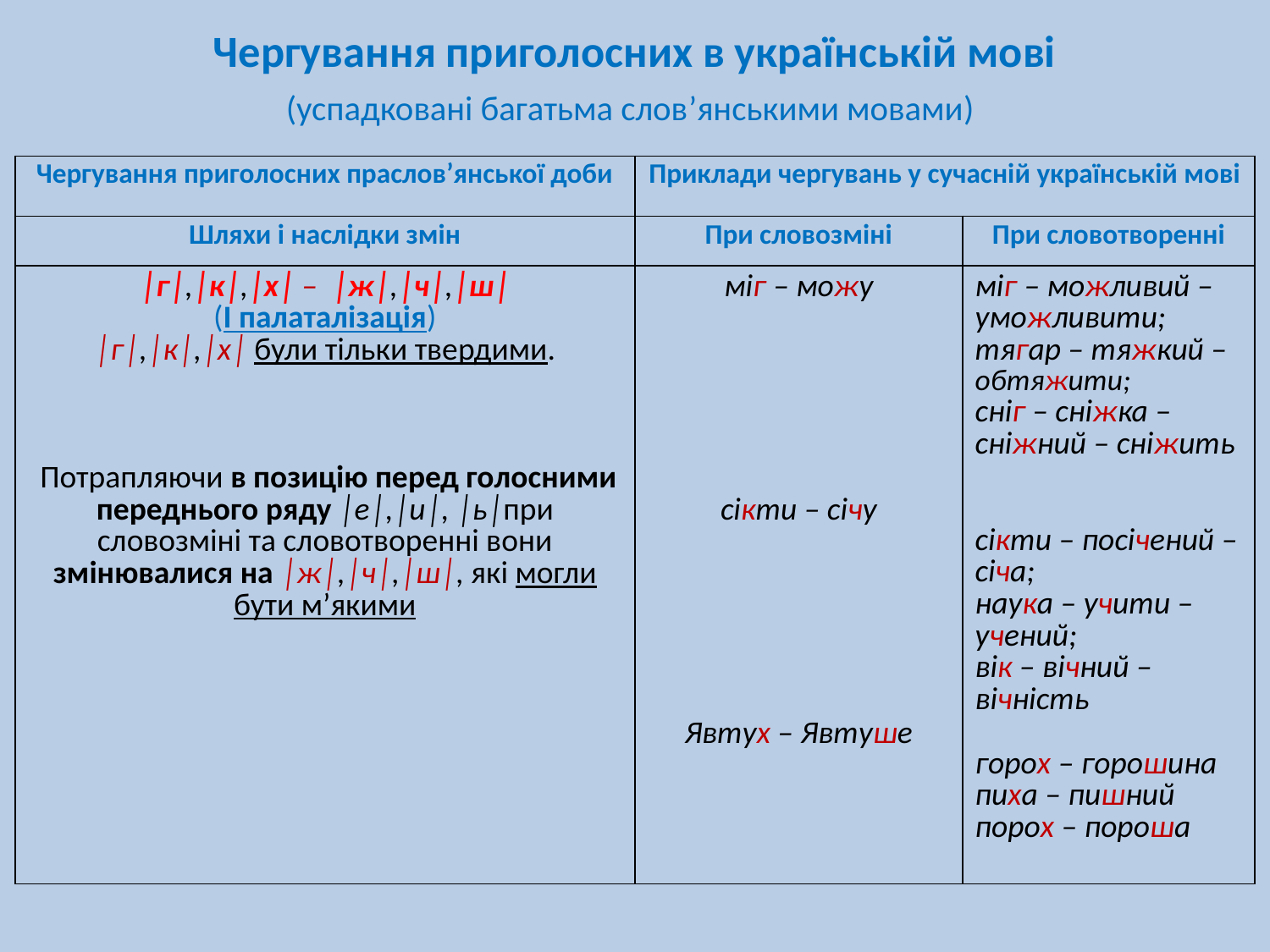

# Чергування приголосних в українській мові (успадковані багатьма слов’янськими мовами)
| Чергування приголосних праслов’янської доби | Приклади чергувань у сучасній українській мові |  |
| --- | --- | --- |
| Шляхи і наслідки змін | При словозміні | При словотворенні |
| │г│,│к│,│х│ – │ж│,│ч│,│ш│ (І палаталізація) │г│,│к│,│х│ були тільки твердими. Потрапляючи в позицію перед голосними переднього ряду │е│,│и│, │ь│при словозміні та словотворенні вони змінювалися на │ж│,│ч│,│ш│, які могли бути м’якими | міг – можу сікти – січу Явтух – Явтуше | міг – можливий – уможливити; тягар – тяжкий – обтяжити; сніг – сніжка – сніжний – сніжить сікти – посічений – січа; наука – учити – учений; вік – вічний – вічність горох – горошина пиха – пишний порох – пороша |